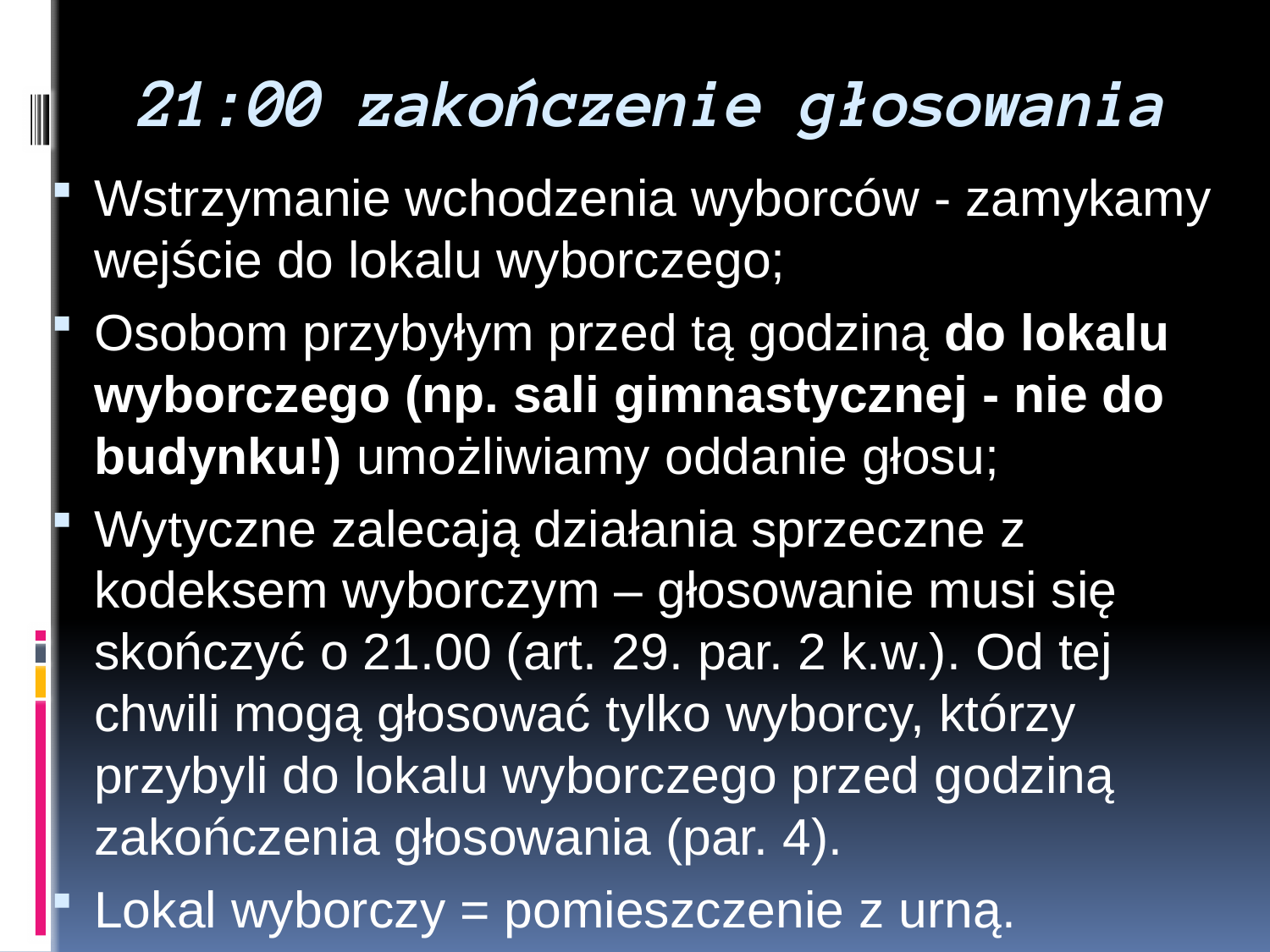

# 21:00 zakończenie głosowania
Wstrzymanie wchodzenia wyborców - zamykamy wejście do lokalu wyborczego;
Osobom przybyłym przed tą godziną do lokalu wyborczego (np. sali gimnastycznej - nie do budynku!) umożliwiamy oddanie głosu;
Wytyczne zalecają działania sprzeczne z kodeksem wyborczym – głosowanie musi się skończyć o 21.00 (art. 29. par. 2 k.w.). Od tej chwili mogą głosować tylko wyborcy, którzy przybyli do lokalu wyborczego przed godziną zakończenia głosowania (par. 4).
Lokal wyborczy = pomieszczenie z urną.